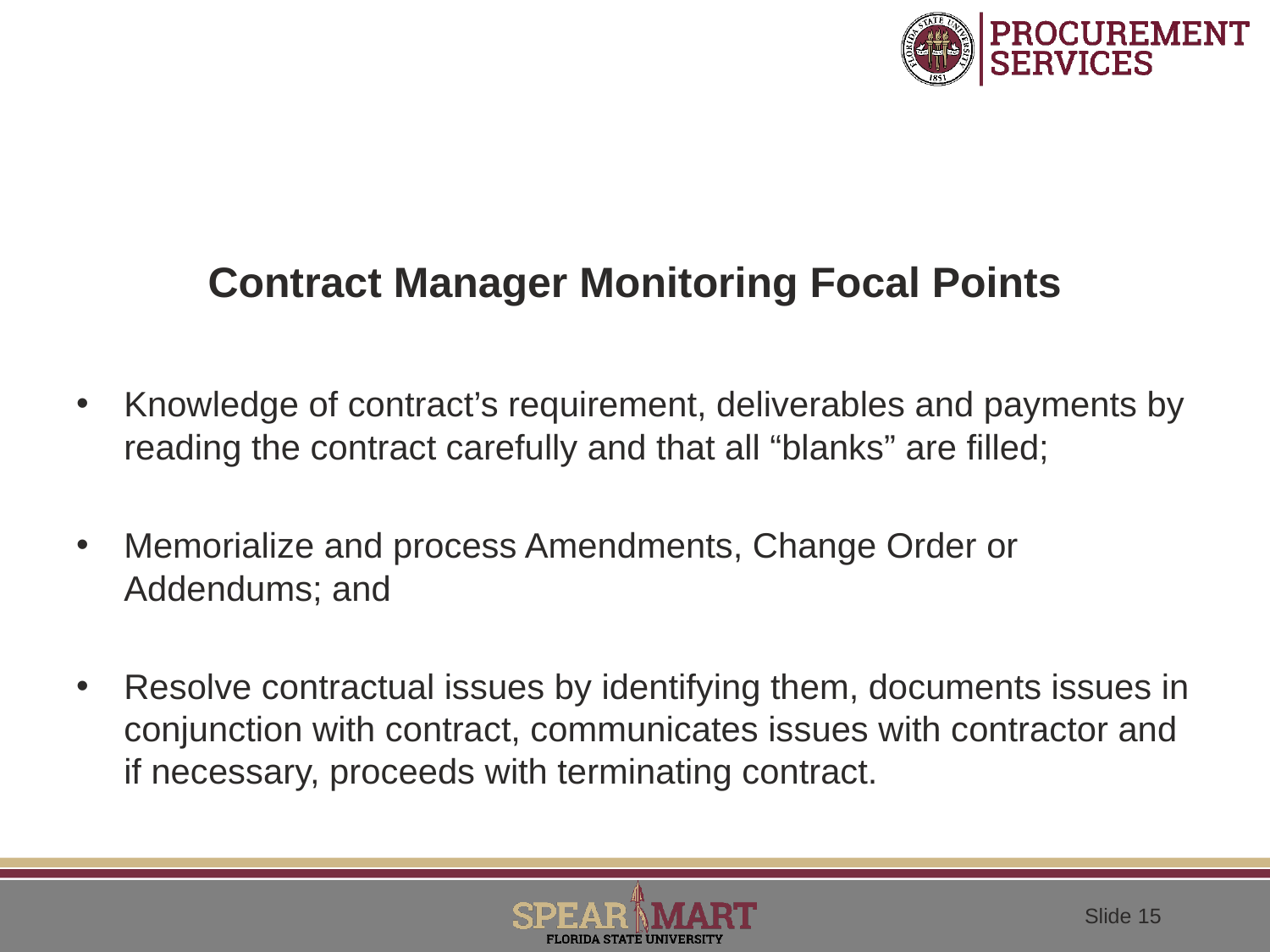

# Contract Manager Monitoring Focal Points
Knowledge of contract’s requirement, deliverables and payments by reading the contract carefully and that all “blanks” are filled;

Memorialize and process Amendments, Change Order or Addendums; and

Resolve contractual issues by identifying them, documents issues in conjunction with contract, communicates issues with contractor and if necessary, proceeds with terminating contract.